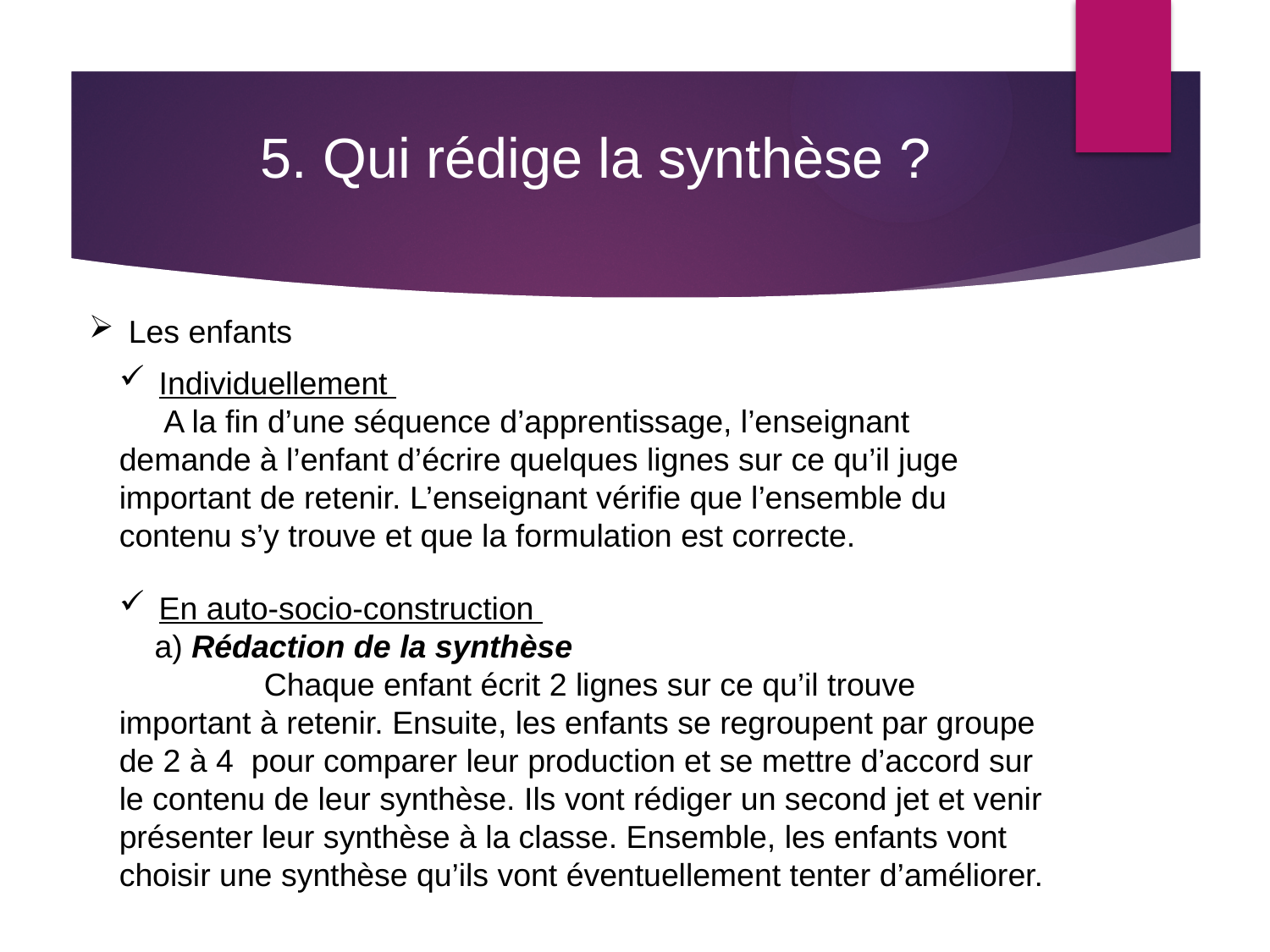

5. Qui rédige la synthèse ?
Les enfants
Individuellement
     A la fin d’une séquence d’apprentissage, l’enseignant              demande à l’enfant d’écrire quelques lignes sur ce qu’il juge important de retenir. L’enseignant vérifie que l’ensemble du contenu s’y trouve et que la formulation est correcte.
En auto-socio-construction
    a) Rédaction de la synthèse
	  Chaque enfant écrit 2 lignes sur ce qu’il trouve important à retenir. Ensuite, les enfants se regroupent par groupe de 2 à 4  pour comparer leur production et se mettre d’accord sur le contenu de leur synthèse. Ils vont rédiger un second jet et venir présenter leur synthèse à la classe. Ensemble, les enfants vont choisir une synthèse qu’ils vont éventuellement tenter d’améliorer.